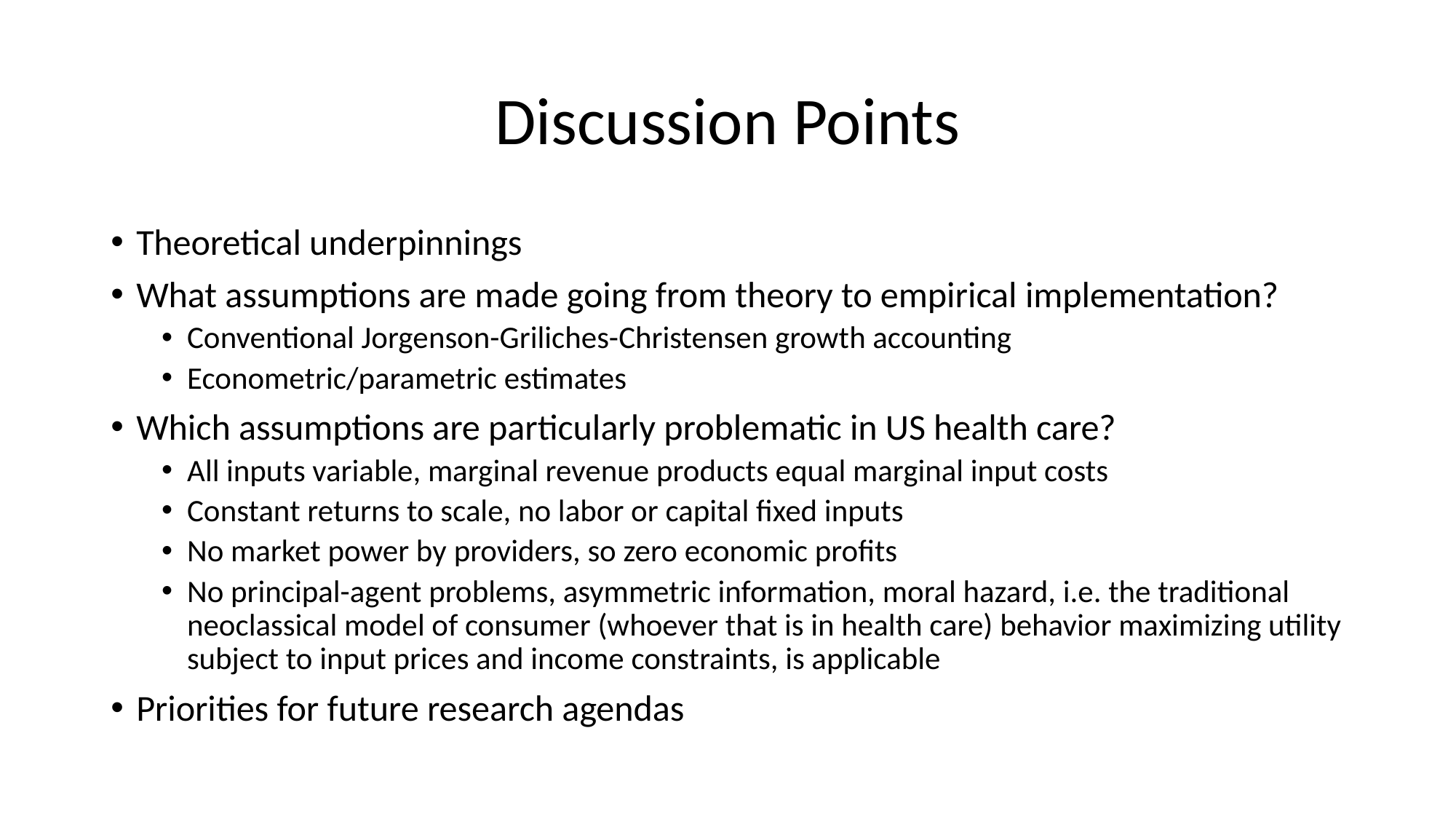

# Discussion Points
Theoretical underpinnings
What assumptions are made going from theory to empirical implementation?
Conventional Jorgenson-Griliches-Christensen growth accounting
Econometric/parametric estimates
Which assumptions are particularly problematic in US health care?
All inputs variable, marginal revenue products equal marginal input costs
Constant returns to scale, no labor or capital fixed inputs
No market power by providers, so zero economic profits
No principal-agent problems, asymmetric information, moral hazard, i.e. the traditional neoclassical model of consumer (whoever that is in health care) behavior maximizing utility subject to input prices and income constraints, is applicable
Priorities for future research agendas